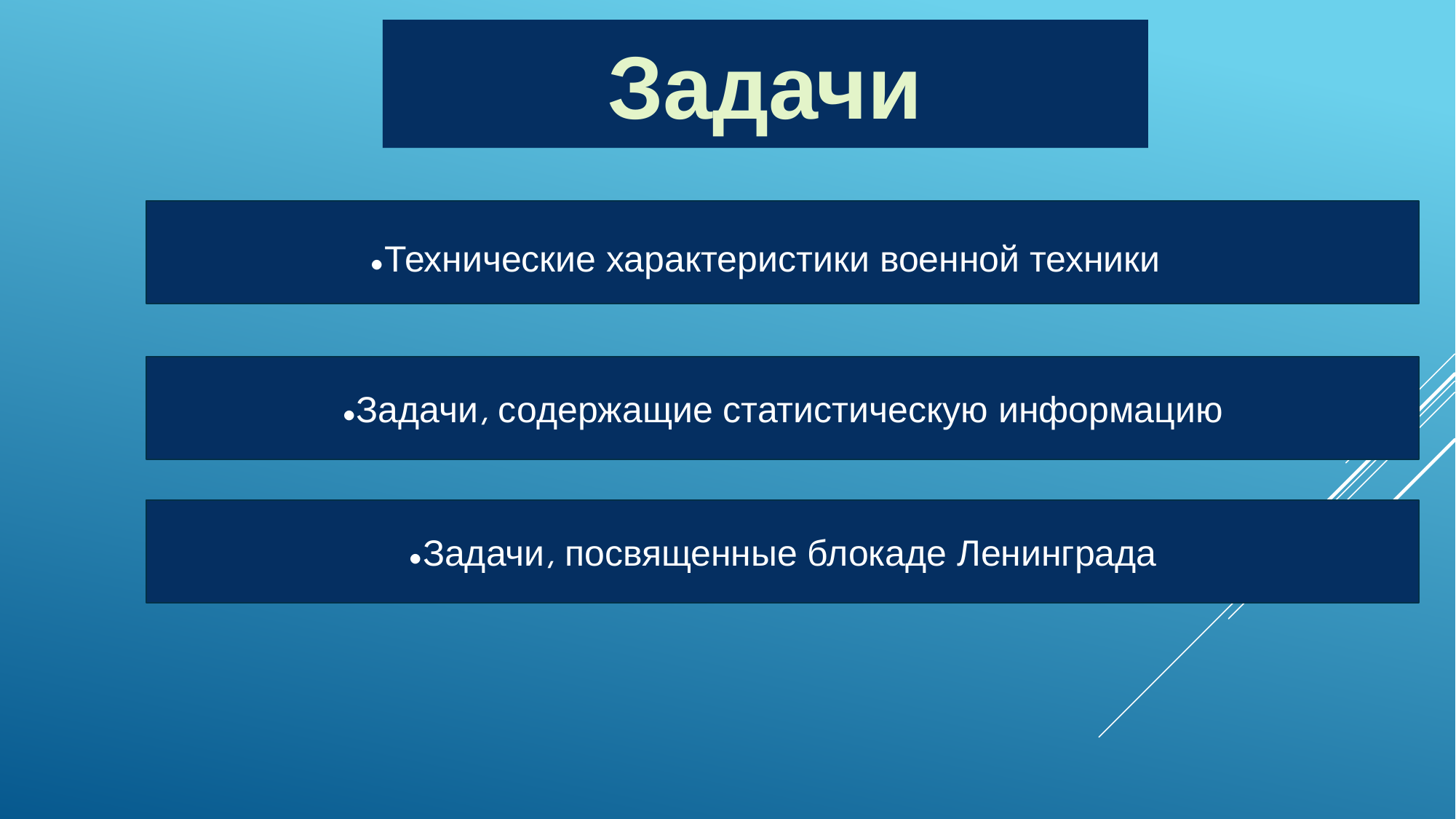

Задачи

•Технические характеристики военной техники
•Задачи, содержащие статистическую информацию
•Задачи, посвященные блокаде Ленинграда